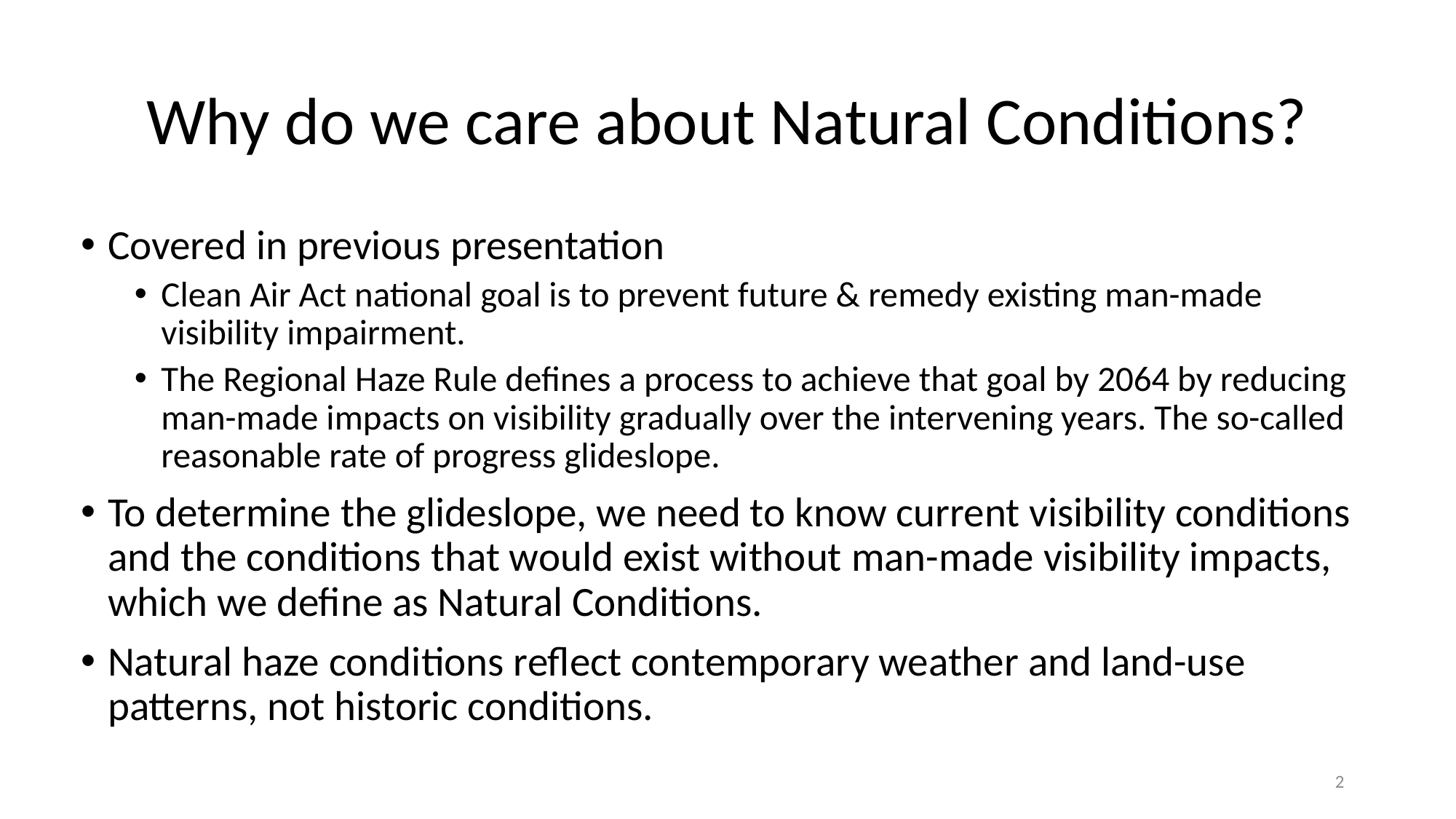

# Why do we care about Natural Conditions?
Covered in previous presentation
Clean Air Act national goal is to prevent future & remedy existing man-made visibility impairment.
The Regional Haze Rule defines a process to achieve that goal by 2064 by reducing man-made impacts on visibility gradually over the intervening years. The so-called reasonable rate of progress glideslope.
To determine the glideslope, we need to know current visibility conditions and the conditions that would exist without man-made visibility impacts, which we define as Natural Conditions.
Natural haze conditions reflect contemporary weather and land-use patterns, not historic conditions.
2